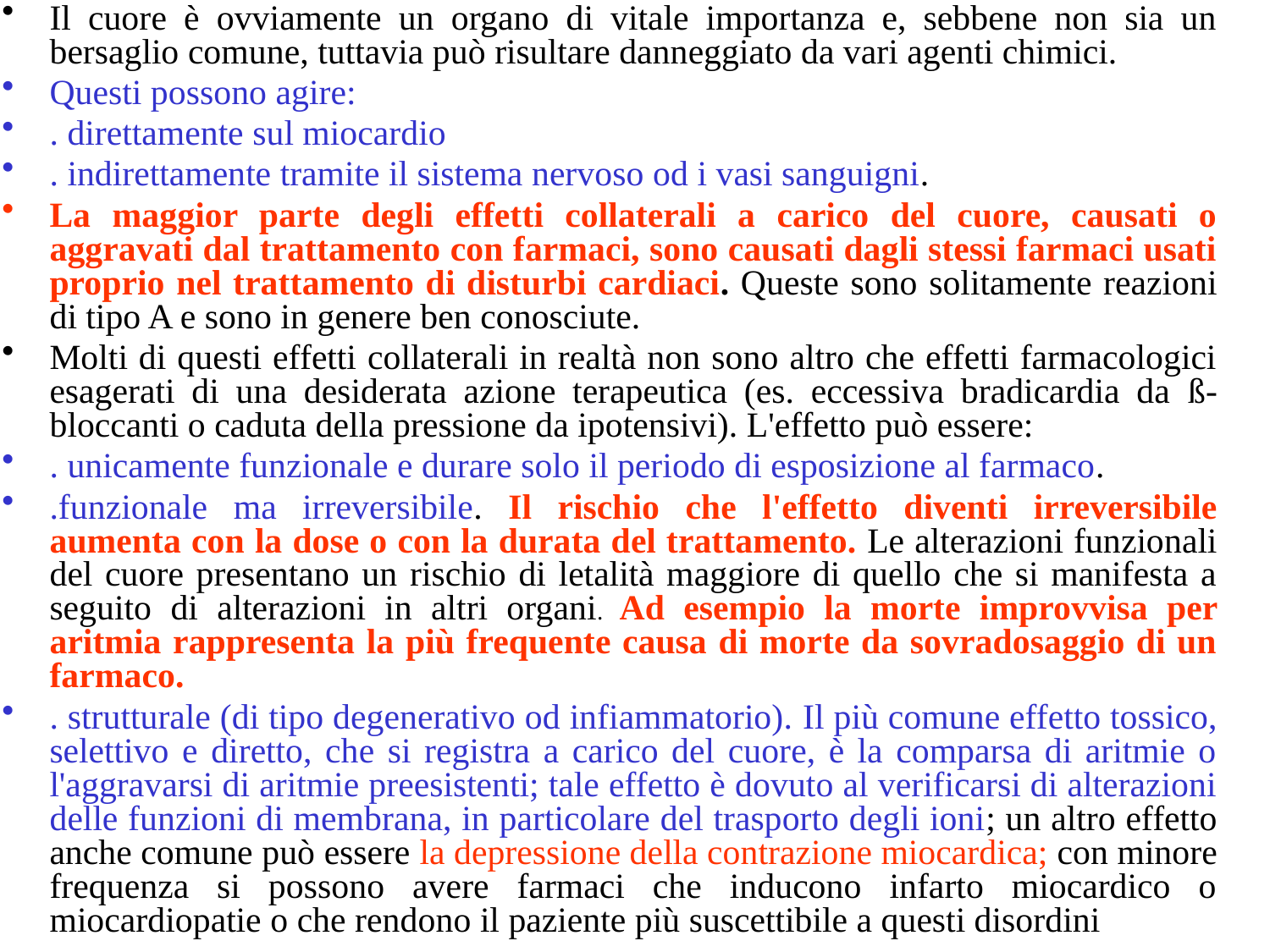

Il cuore è ovviamente un organo di vitale importanza e, sebbene non sia un bersaglio comune, tuttavia può risultare danneggiato da vari agenti chimici.
Questi possono agire:
. direttamente sul miocardio
. indirettamente tramite il sistema nervoso od i vasi sanguigni.
La maggior parte degli effetti collaterali a carico del cuore, causati o aggravati dal trattamento con farmaci, sono causati dagli stessi farmaci usati proprio nel trattamento di disturbi cardiaci. Queste sono solitamente reazioni di tipo A e sono in genere ben conosciute.
Molti di questi effetti collaterali in realtà non sono altro che effetti farmacologici esagerati di una desiderata azione terapeutica (es. eccessiva bradicardia da ß-bloccanti o caduta della pressione da ipotensivi). L'effetto può essere:
. unicamente funzionale e durare solo il periodo di esposizione al farmaco.
.funzionale ma irreversibile. Il rischio che l'effetto diventi irreversibile aumenta con la dose o con la durata del trattamento. Le alterazioni funzionali del cuore presentano un rischio di letalità maggiore di quello che si manifesta a seguito di alterazioni in altri organi. Ad esempio la morte improvvisa per aritmia rappresenta la più frequente causa di morte da sovradosaggio di un farmaco.
. strutturale (di tipo degenerativo od infiammatorio). Il più comune effetto tossico, selettivo e diretto, che si registra a carico del cuore, è la comparsa di aritmie o l'aggravarsi di aritmie preesistenti; tale effetto è dovuto al verificarsi di alterazioni delle funzioni di membrana, in particolare del trasporto degli ioni; un altro effetto anche comune può essere la depressione della contrazione miocardica; con minore frequenza si possono avere farmaci che inducono infarto miocardico o miocardiopatie o che rendono il paziente più suscettibile a questi disordini